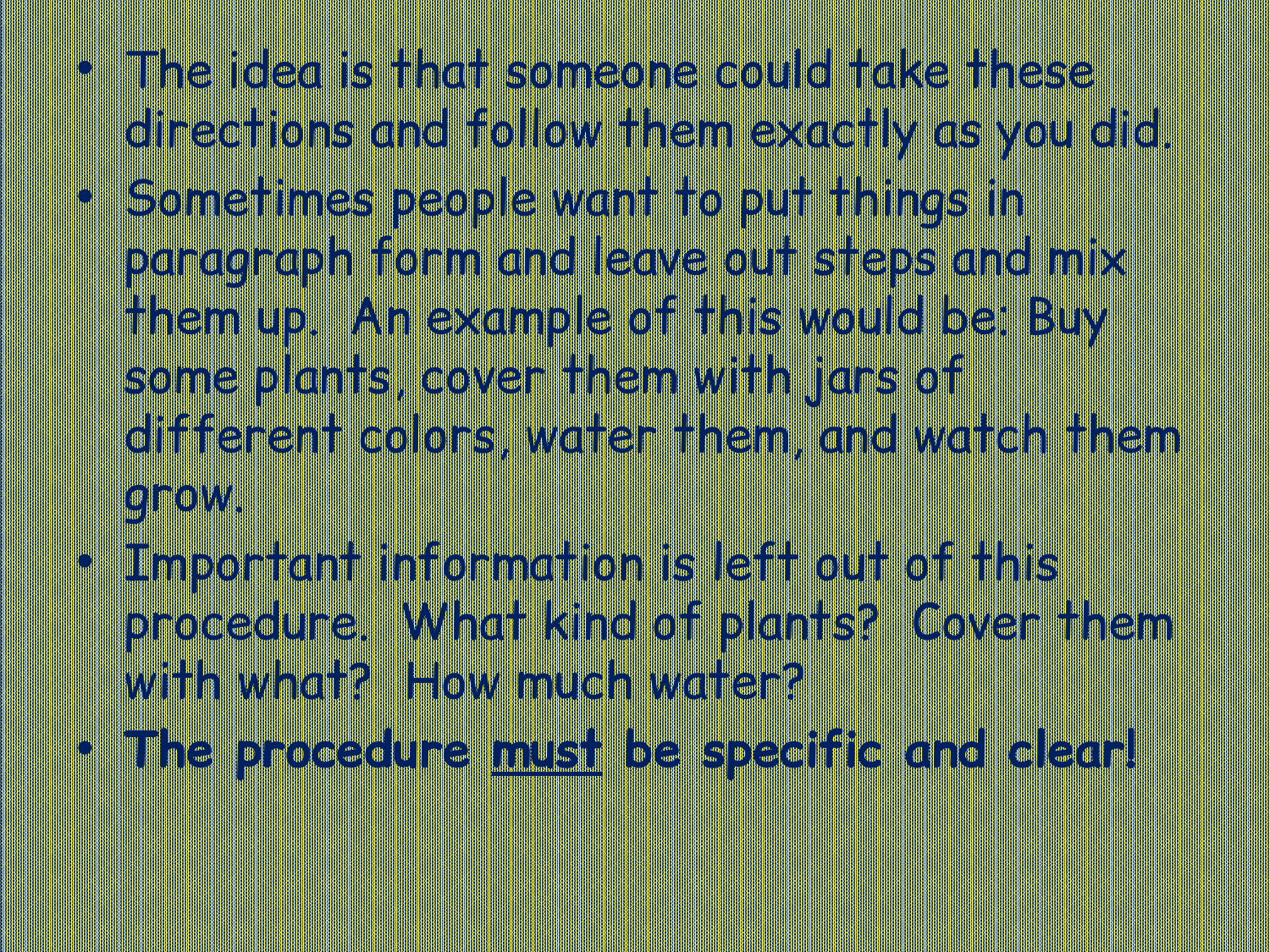

The idea is that someone could take these directions and follow them exactly as you did.
Sometimes people want to put things in paragraph form and leave out steps and mix them up.  An example of this would be: Buy some plants, cover them with jars of different colors, water them, and watch them grow.
Important information is left out of this procedure.  What kind of plants?  Cover them with what?  How much water?
The procedure must be specific and clear!